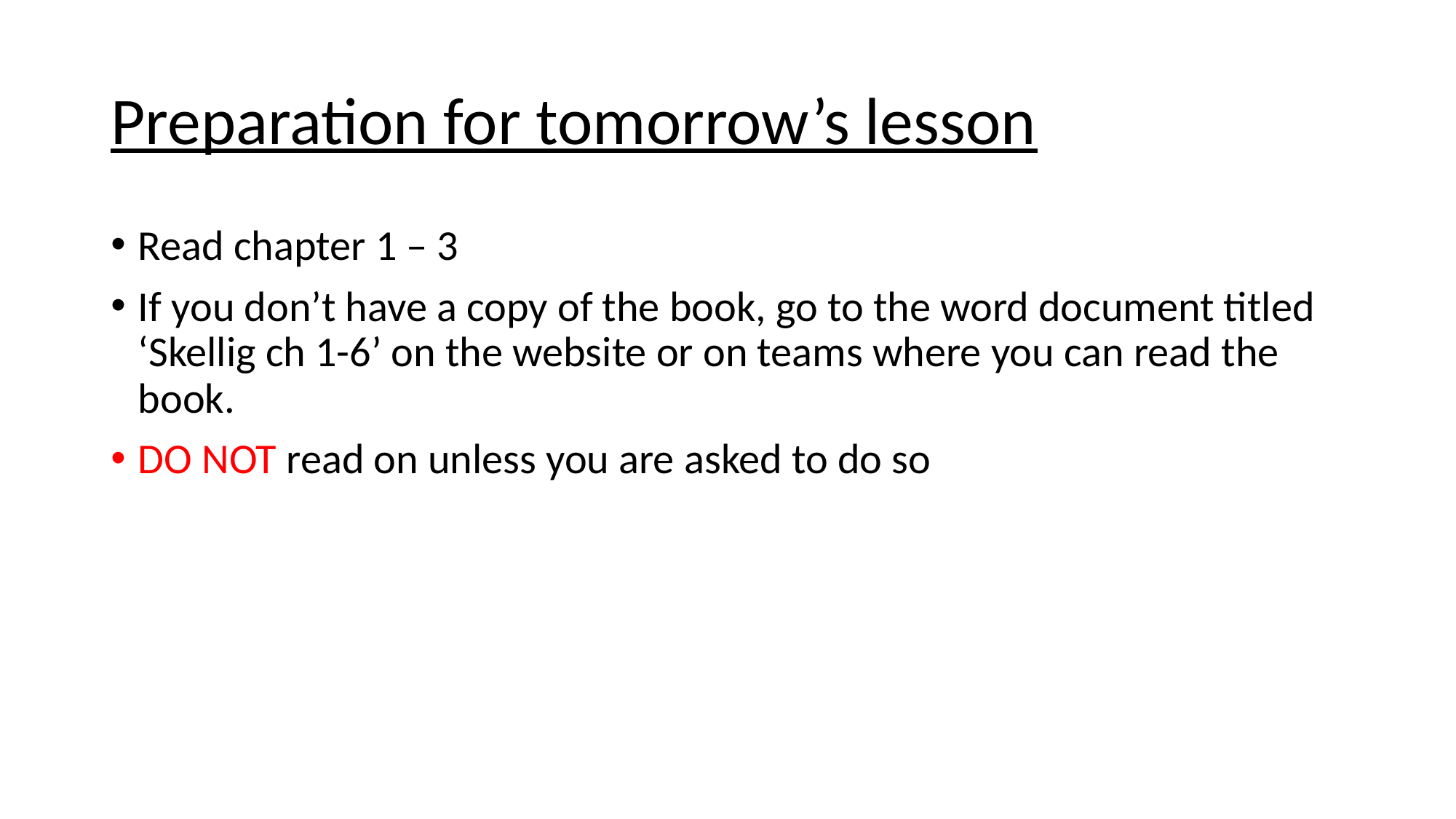

# Preparation for tomorrow’s lesson
Read chapter 1 – 3
If you don’t have a copy of the book, go to the word document titled ‘Skellig ch 1-6’ on the website or on teams where you can read the book.
DO NOT read on unless you are asked to do so